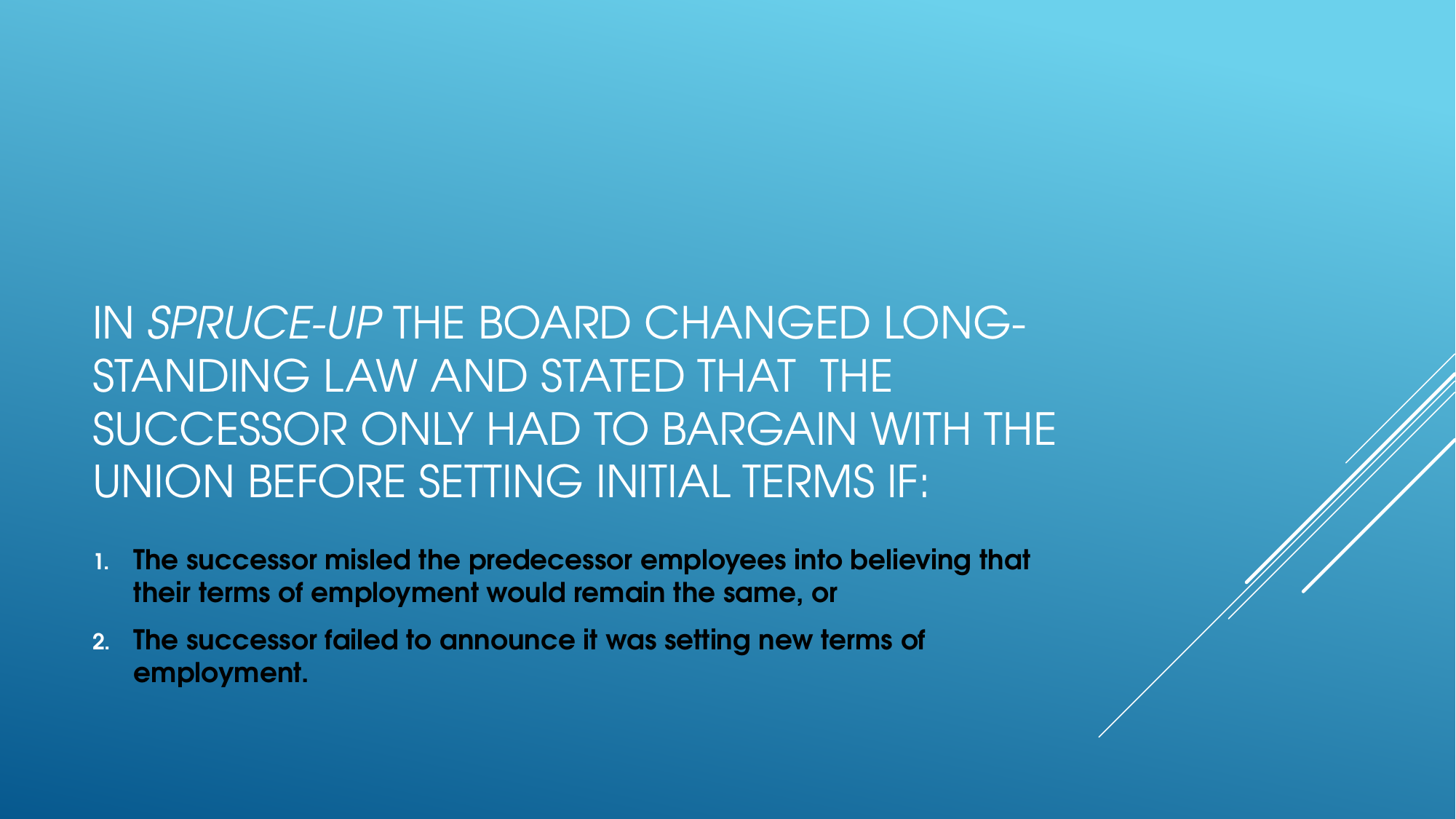

# In Spruce-up the Board changed long-standing law and stated that  the successor only had to bargain with the union before setting initial terms if:
The successor misled the predecessor employees into believing that their terms of employment would remain the same, or
The successor failed to announce it was setting new terms of employment.